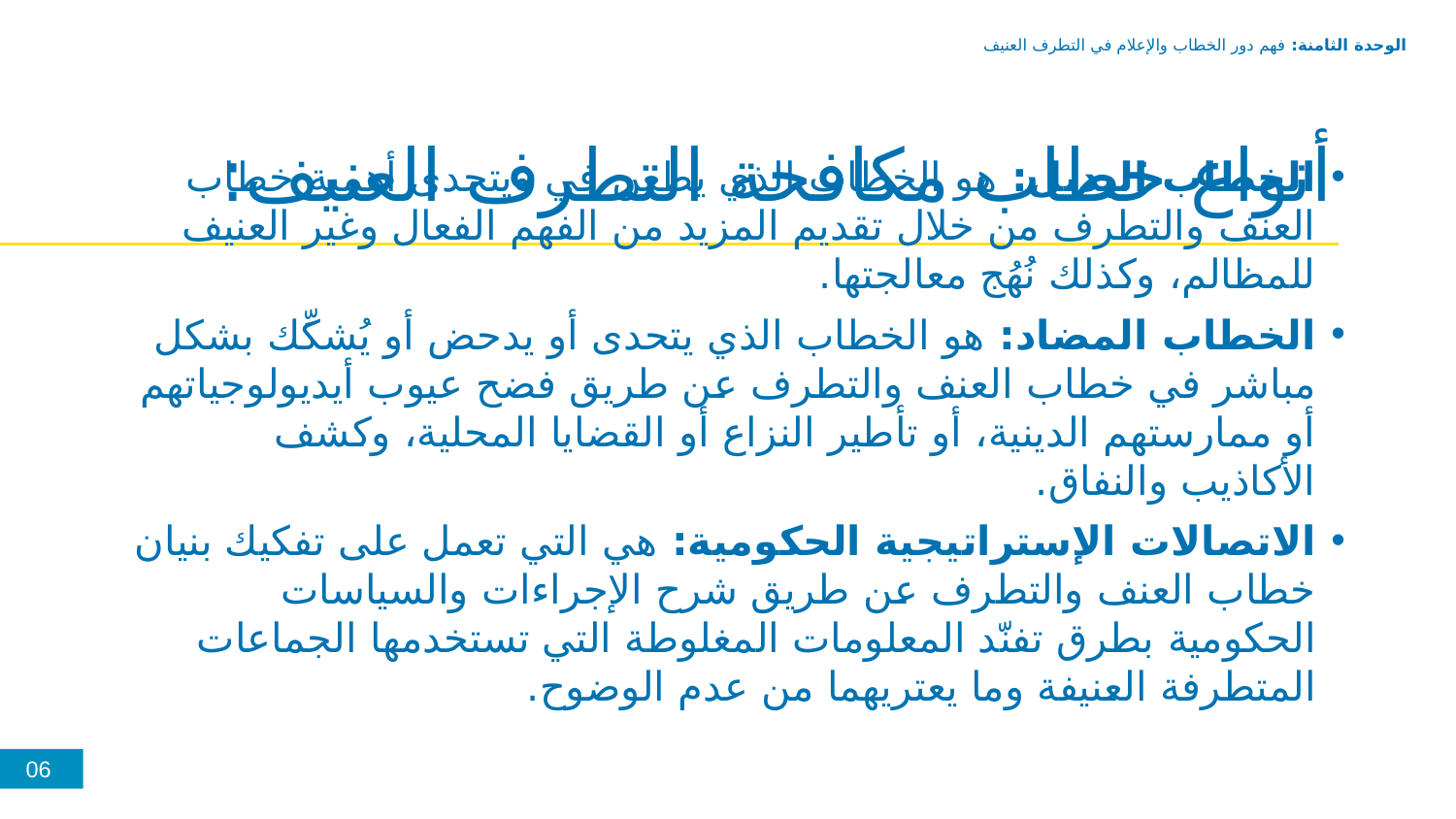

الوحدة الثامنة: فهم دور الخطاب والإعلام في التطرف العنيف
أنواع خطاب مكافحة التطرف العنيف:
الخطاب البديل: هو الخطاب الذي يطعن في ويتحدى أهمية خطاب العنف والتطرف من خلال تقديم المزيد من الفهم الفعال وغير العنيف للمظالم، وكذلك نُهُج معالجتها.
الخطاب المضاد: هو الخطاب الذي يتحدى أو يدحض أو يُشكِّك بشكل مباشر في خطاب العنف والتطرف عن طريق فضح عيوب أيديولوجياتهم أو ممارستهم الدينية، أو تأطير النزاع أو القضايا المحلية، وكشف الأكاذيب والنفاق.
الاتصالات الإستراتيجية الحكومية: هي التي تعمل على تفكيك بنيان خطاب العنف والتطرف عن طريق شرح الإجراءات والسياسات الحكومية بطرق تفنّد المعلومات المغلوطة التي تستخدمها الجماعات المتطرفة العنيفة وما يعتريهما من عدم الوضوح.

06